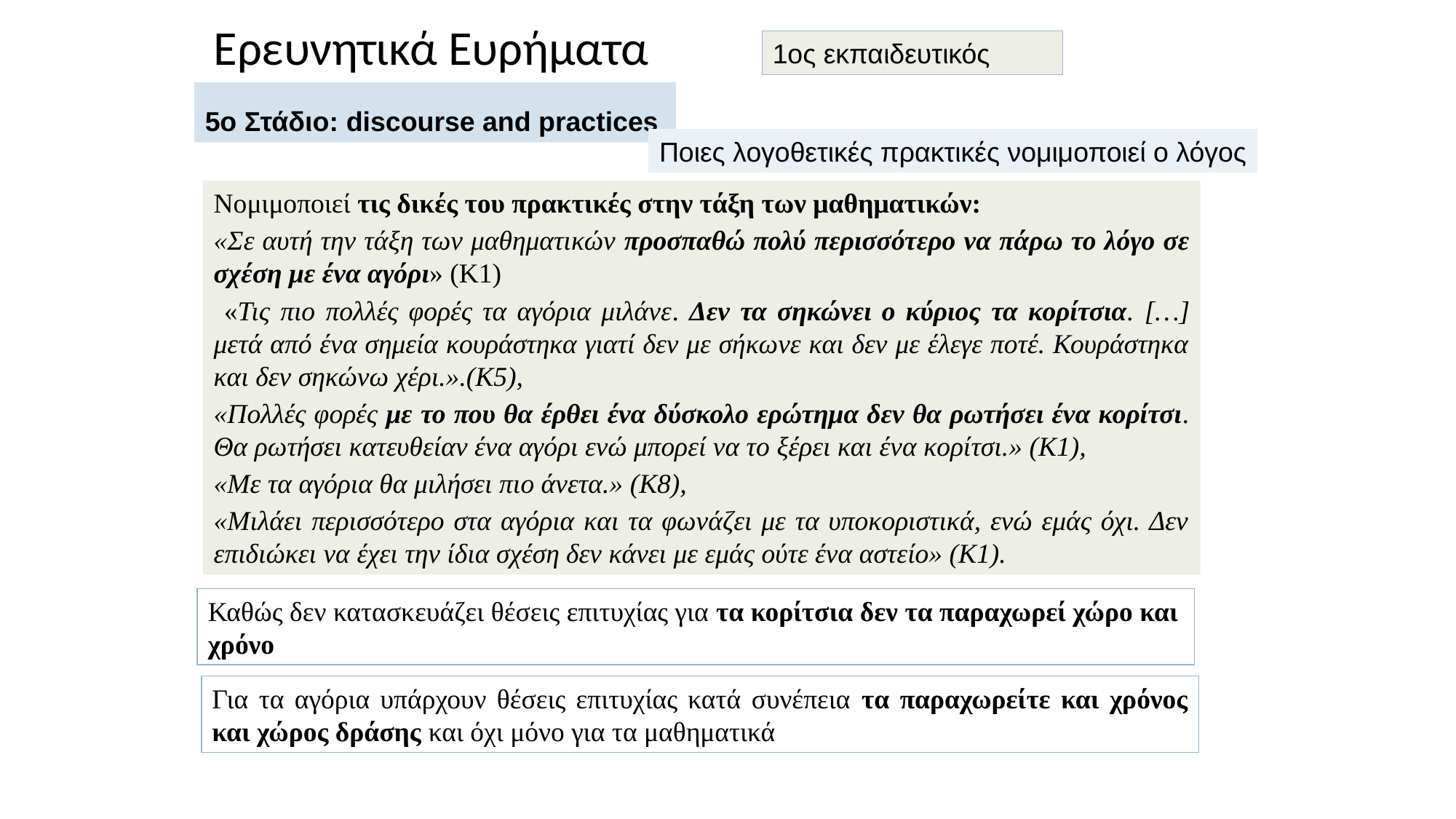

Ερευνητικά Ευρήματα
1ος εκπαιδευτικός
5ο Στάδιο: discourse and practices
Ποιες λογοθετικές πρακτικές νομιμοποιεί ο λόγος
Νομιμοποιεί τις δικές του πρακτικές στην τάξη των μαθηματικών:
«Σε αυτή την τάξη των μαθηματικών προσπαθώ πολύ περισσότερο να πάρω το λόγο σε σχέση με ένα αγόρι» (Κ1)
 «Τις πιο πολλές φορές τα αγόρια μιλάνε. Δεν τα σηκώνει ο κύριος τα κορίτσια. […] μετά από ένα σημεία κουράστηκα γιατί δεν με σήκωνε και δεν με έλεγε ποτέ. Κουράστηκα και δεν σηκώνω χέρι.».(Κ5),
«Πολλές φορές με το που θα έρθει ένα δύσκολο ερώτημα δεν θα ρωτήσει ένα κορίτσι. Θα ρωτήσει κατευθείαν ένα αγόρι ενώ μπορεί να το ξέρει και ένα κορίτσι.» (Κ1),
«Με τα αγόρια θα μιλήσει πιο άνετα.» (Κ8),
«Μιλάει περισσότερο στα αγόρια και τα φωνάζει με τα υποκοριστικά, ενώ εμάς όχι. Δεν επιδιώκει να έχει την ίδια σχέση δεν κάνει με εμάς ούτε ένα αστείο» (Κ1).
Καθώς δεν κατασκευάζει θέσεις επιτυχίας για τα κορίτσια δεν τα παραχωρεί χώρο και χρόνο
Για τα αγόρια υπάρχουν θέσεις επιτυχίας κατά συνέπεια τα παραχωρείτε και χρόνος και χώρος δράσης και όχι μόνο για τα μαθηματικά